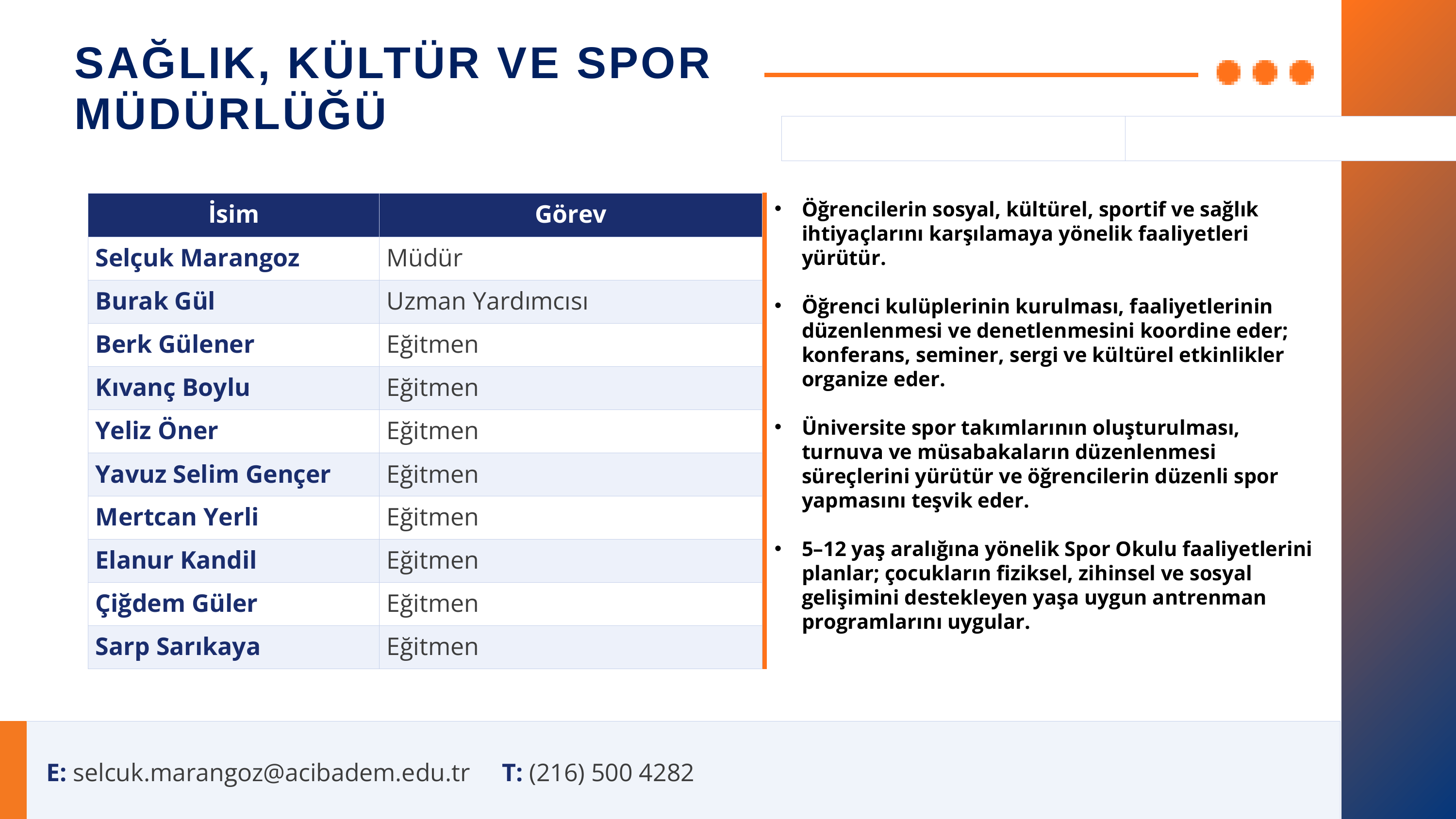

SAĞLIK, KÜLTÜR VE SPOR  MÜDÜRLÜĞÜ

|  |  |
| --- | --- |
Öğrencilerin sosyal, kültürel, sportif ve sağlık ihtiyaçlarını karşılamaya yönelik faaliyetleri yürütür.

Öğrenci kulüplerinin kurulması, faaliyetlerinin düzenlenmesi ve denetlenmesini koordine eder; konferans, seminer, sergi ve kültürel etkinlikler organize eder.

Üniversite spor takımlarının oluşturulması, turnuva ve müsabakaların düzenlenmesi süreçlerini yürütür ve öğrencilerin düzenli spor yapmasını teşvik eder.

5–12 yaş aralığına yönelik Spor Okulu faaliyetlerini planlar; çocukların fiziksel, zihinsel ve sosyal gelişimini destekleyen yaşa uygun antrenman programlarını uygular.

| İsim | Görev |
| --- | --- |
| Selçuk Marangoz | Müdür |
| Burak Gül | Uzman Yardımcısı |
| Berk Gülener | Eğitmen |
| Kıvanç Boylu | Eğitmen |
| Yeliz Öner | Eğitmen |
| Yavuz Selim Gençer | Eğitmen |
| Mertcan Yerli | Eğitmen |
| Elanur Kandil | Eğitmen |
| Çiğdem Güler | Eğitmen |
| Sarp Sarıkaya | Eğitmen |

E: selcuk.marangoz@acibadem.edu.tr     T: (216) 500 4282